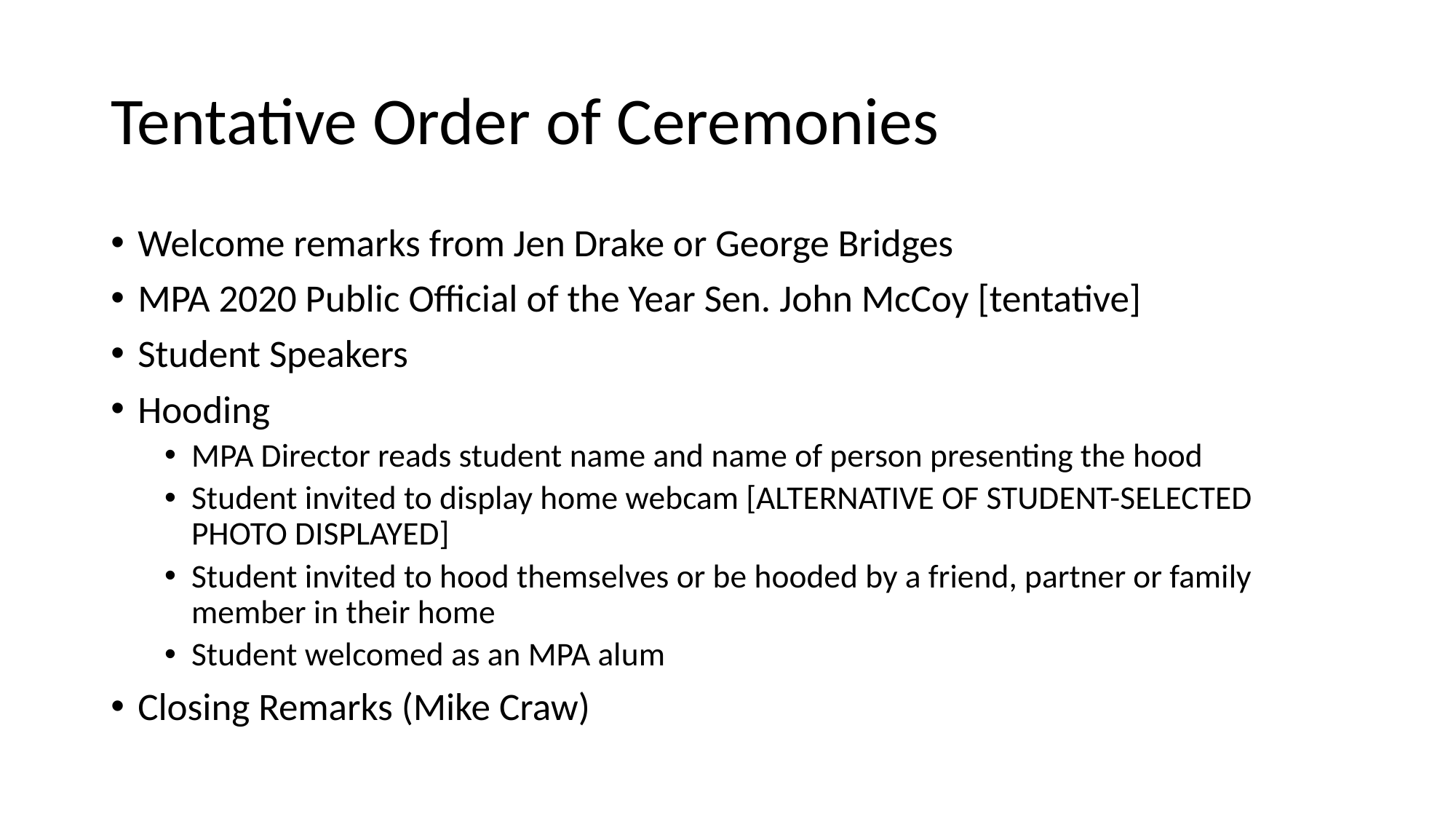

# Tentative Order of Ceremonies
Welcome remarks from Jen Drake or George Bridges
MPA 2020 Public Official of the Year Sen. John McCoy [tentative]
Student Speakers
Hooding
MPA Director reads student name and name of person presenting the hood
Student invited to display home webcam [ALTERNATIVE OF STUDENT-SELECTED PHOTO DISPLAYED]
Student invited to hood themselves or be hooded by a friend, partner or family member in their home
Student welcomed as an MPA alum
Closing Remarks (Mike Craw)